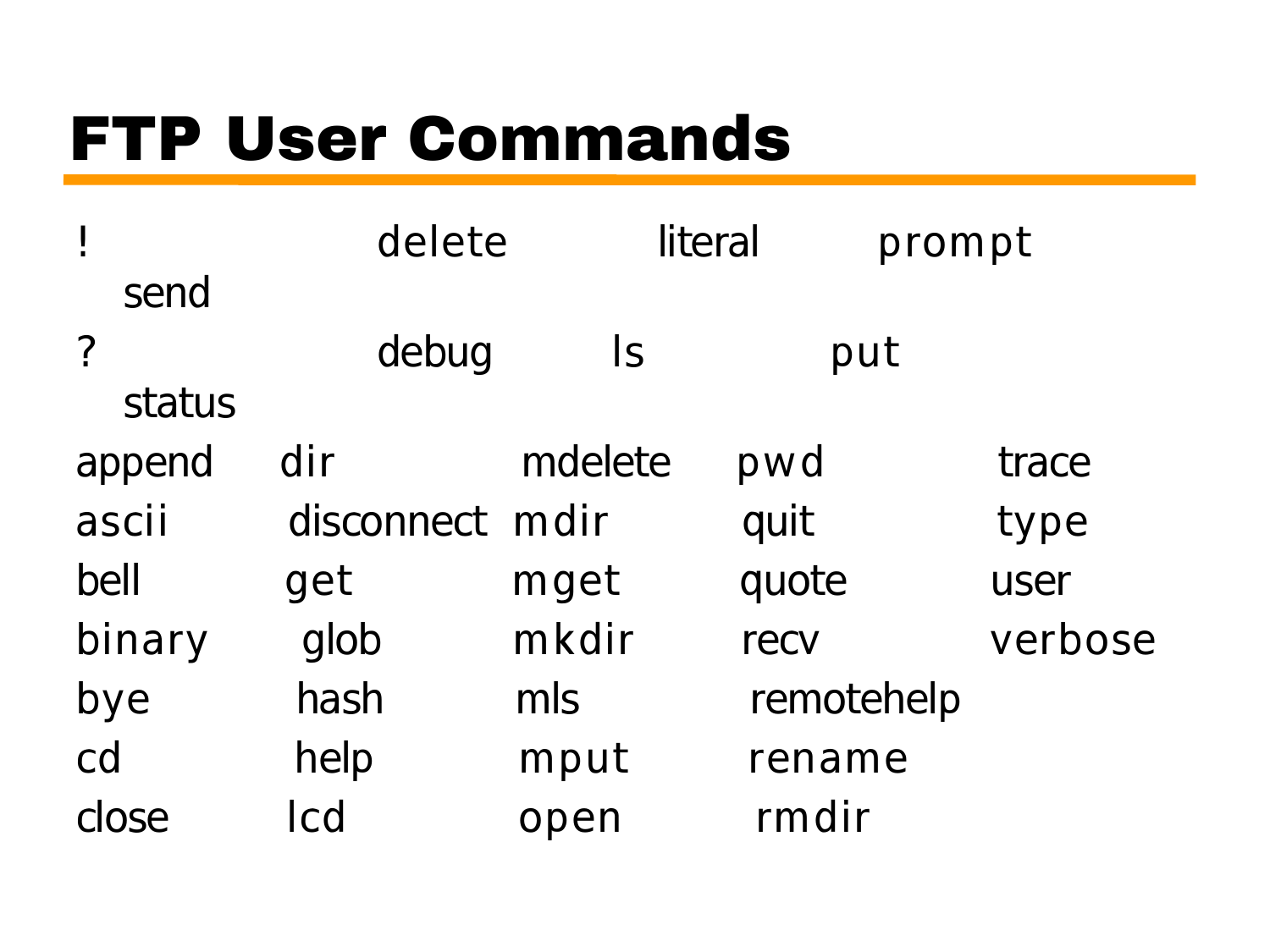

# FTP User Commands
!			delete	  literal         prompt         send
?			debug         ls              put              status
append     dir              mdelete     pwd             trace
ascii         disconnect  mdir          quit              type
bell           get            mget         quote           user
binary       glob          mkdir        recv             verbose
bye           hash          mls             remotehelp
cd             help           mput         rename
close         lcd             open          rmdir